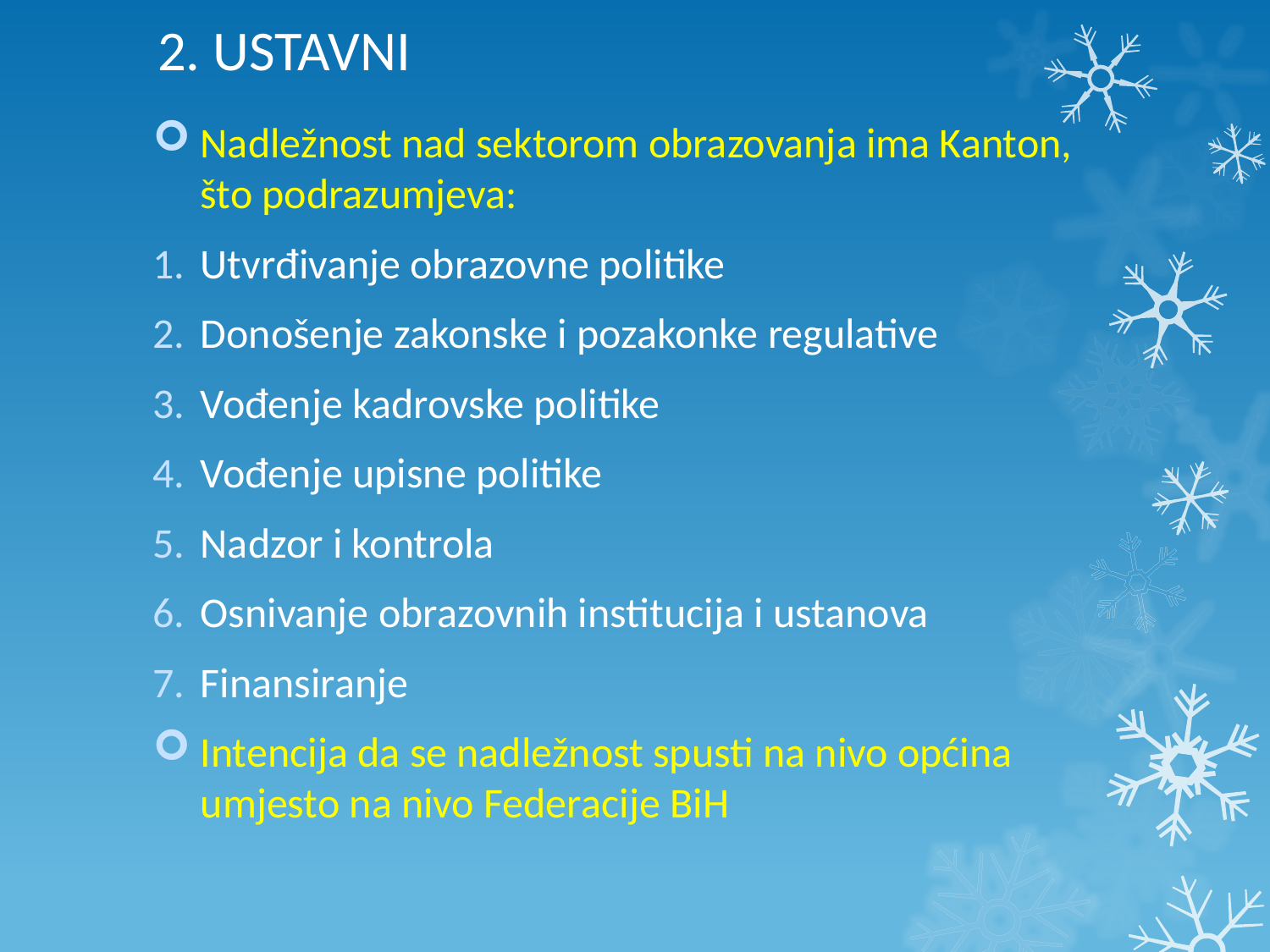

# 2. USTAVNI
Nadležnost nad sektorom obrazovanja ima Kanton, što podrazumjeva:
Utvrđivanje obrazovne politike
Donošenje zakonske i pozakonke regulative
Vođenje kadrovske politike
Vođenje upisne politike
Nadzor i kontrola
Osnivanje obrazovnih institucija i ustanova
Finansiranje
Intencija da se nadležnost spusti na nivo općina umjesto na nivo Federacije BiH